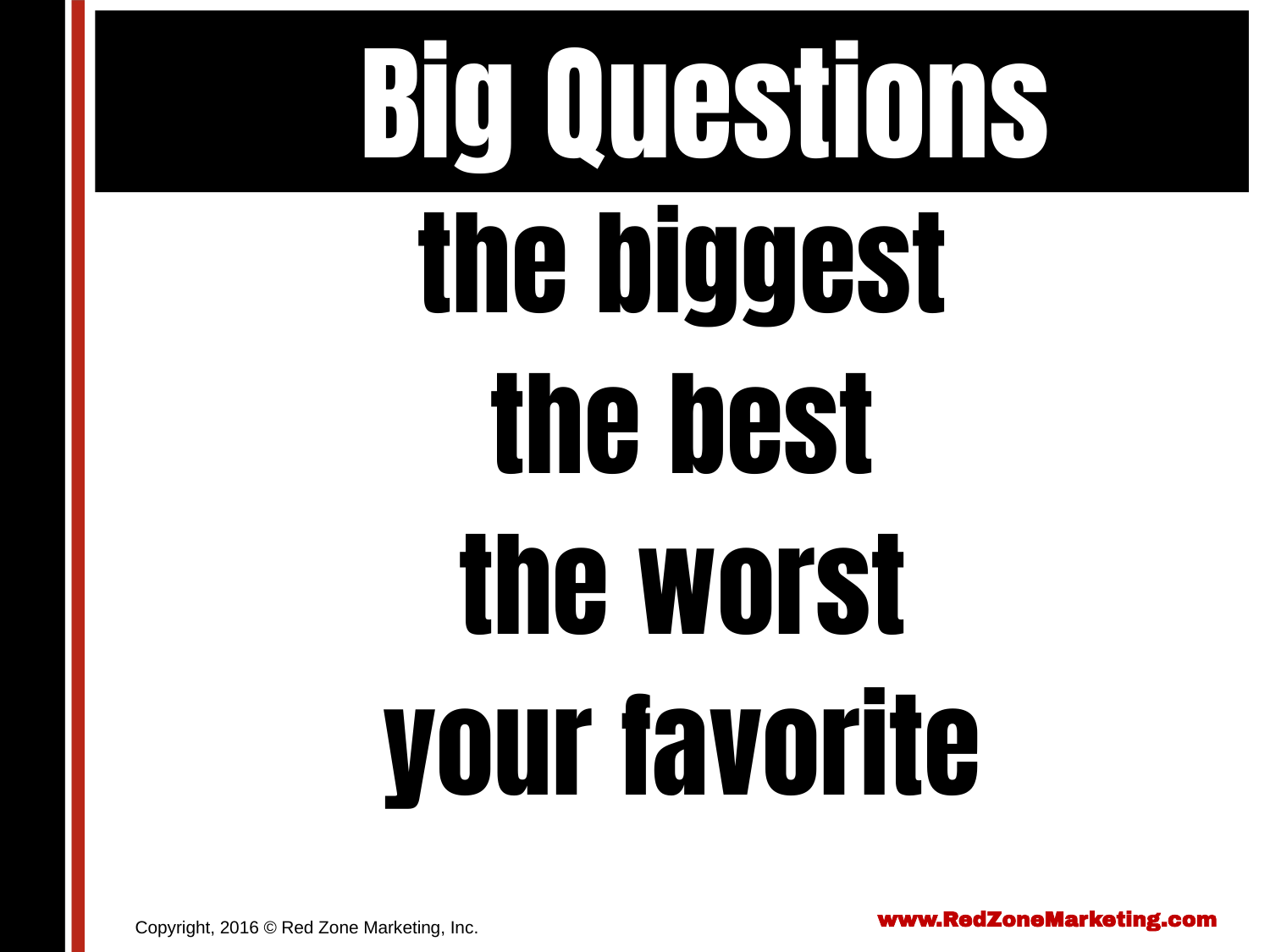

Big Questions
the biggest
the best
the worst
your favorite